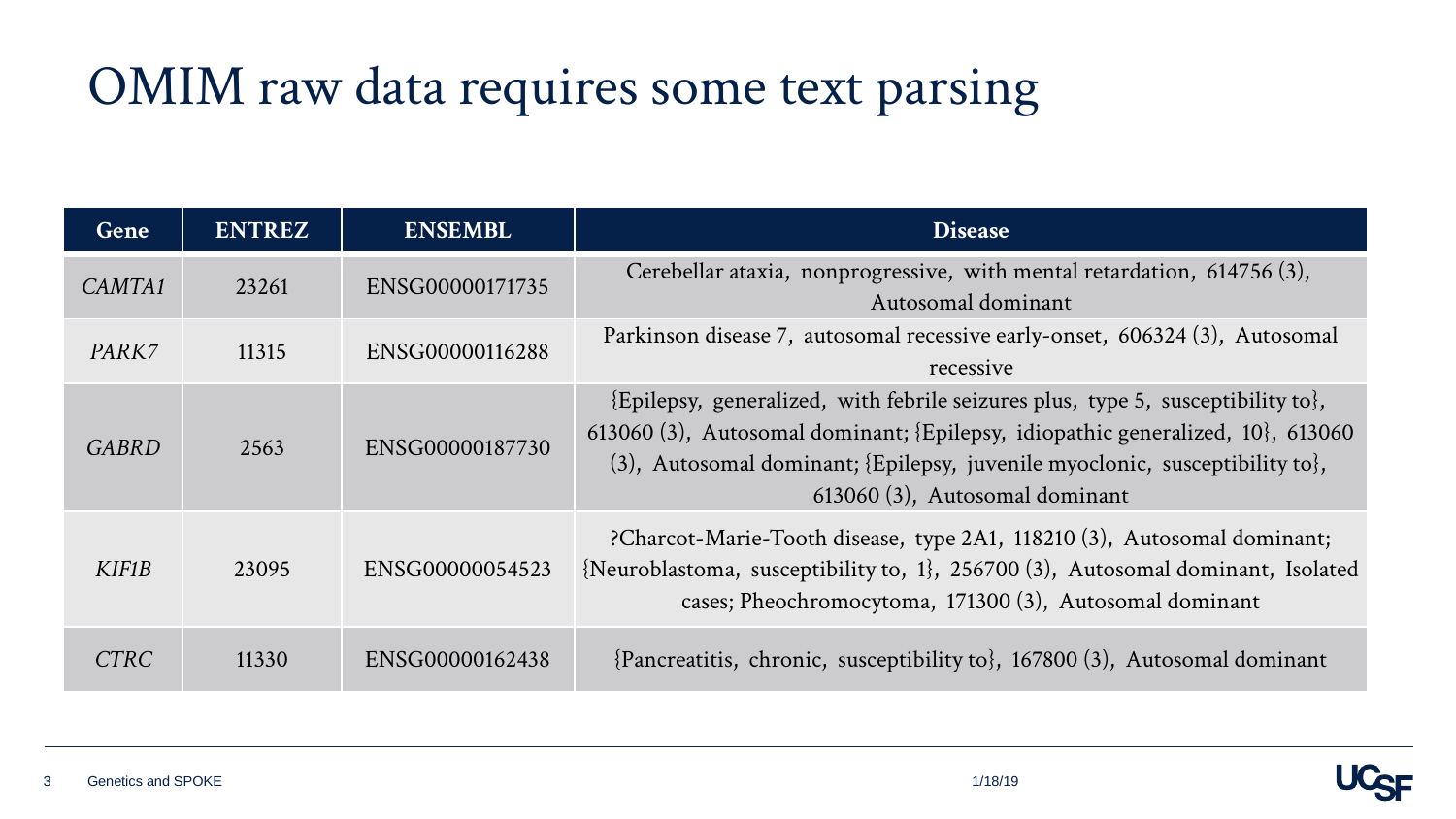

# OMIM raw data requires some text parsing
| Gene | ENTREZ | ENSEMBL | Disease |
| --- | --- | --- | --- |
| CAMTA1 | 23261 | ENSG00000171735 | Cerebellar ataxia, nonprogressive, with mental retardation, 614756 (3), Autosomal dominant |
| PARK7 | 11315 | ENSG00000116288 | Parkinson disease 7, autosomal recessive early-onset, 606324 (3), Autosomal recessive |
| GABRD | 2563 | ENSG00000187730 | {Epilepsy, generalized, with febrile seizures plus, type 5, susceptibility to}, 613060 (3), Autosomal dominant; {Epilepsy, idiopathic generalized, 10}, 613060 (3), Autosomal dominant; {Epilepsy, juvenile myoclonic, susceptibility to}, 613060 (3), Autosomal dominant |
| KIF1B | 23095 | ENSG00000054523 | ?Charcot-Marie-Tooth disease, type 2A1, 118210 (3), Autosomal dominant; {Neuroblastoma, susceptibility to, 1}, 256700 (3), Autosomal dominant, Isolated cases; Pheochromocytoma, 171300 (3), Autosomal dominant |
| CTRC | 11330 | ENSG00000162438 | {Pancreatitis, chronic, susceptibility to}, 167800 (3), Autosomal dominant |
1/18/19
3
Genetics and SPOKE